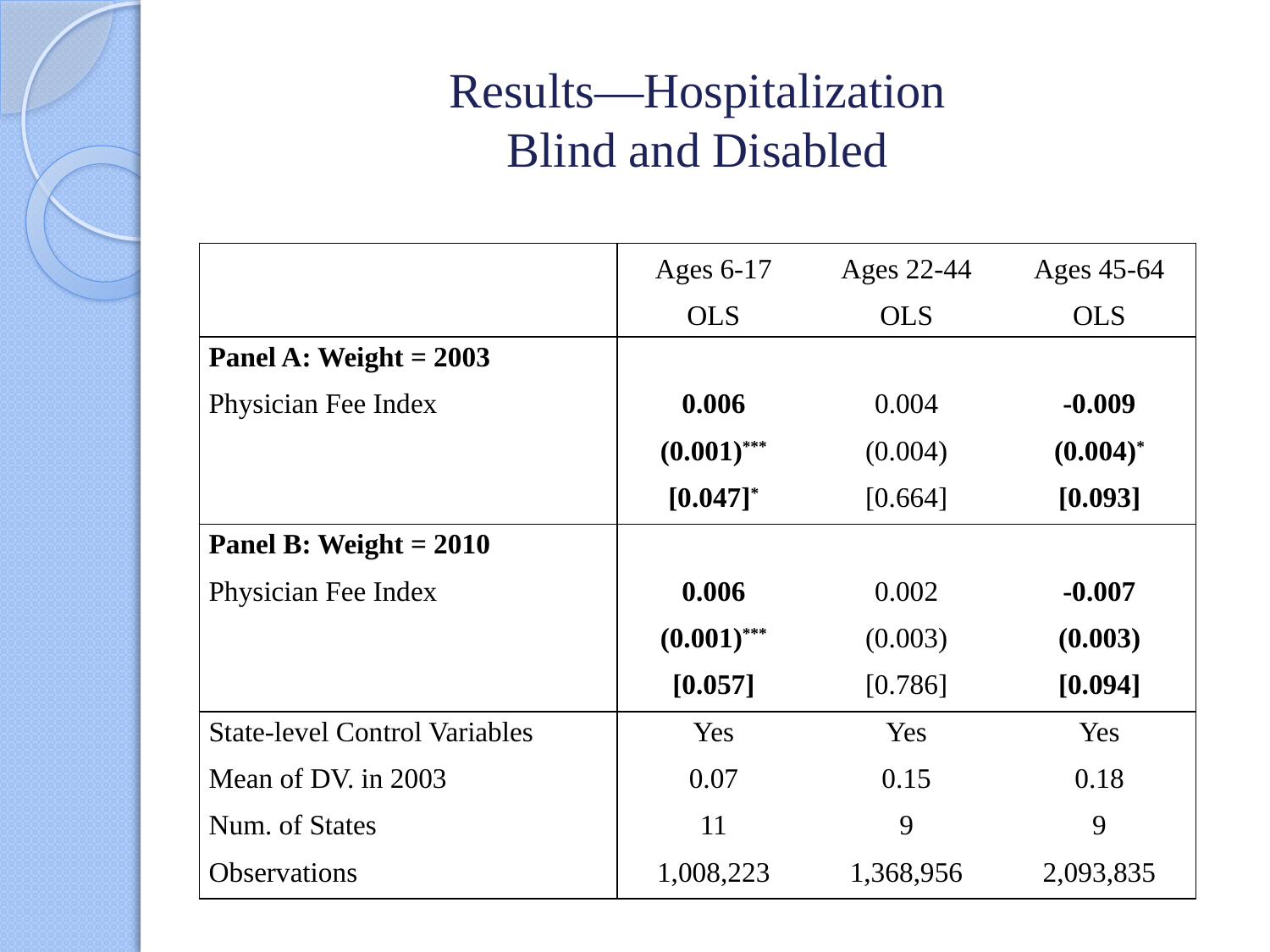

# Results—Hospitalization Blind and Disabled
|  | Ages 6-17 | Ages 22-44 | Ages 45-64 |
| --- | --- | --- | --- |
|  | OLS | OLS | OLS |
| Panel A: Weight = 2003 |  |  |  |
| Physician Fee Index | 0.006 | 0.004 | -0.009 |
|  | (0.001)\*\*\* | (0.004) | (0.004)\* |
|  | [0.047]\* | [0.664] | [0.093] |
| Panel B: Weight = 2010 |  |  |  |
| Physician Fee Index | 0.006 | 0.002 | -0.007 |
|  | (0.001)\*\*\* | (0.003) | (0.003) |
|  | [0.057] | [0.786] | [0.094] |
| State-level Control Variables | Yes | Yes | Yes |
| Mean of DV. in 2003 | 0.07 | 0.15 | 0.18 |
| Num. of States | 11 | 9 | 9 |
| Observations | 1,008,223 | 1,368,956 | 2,093,835 |